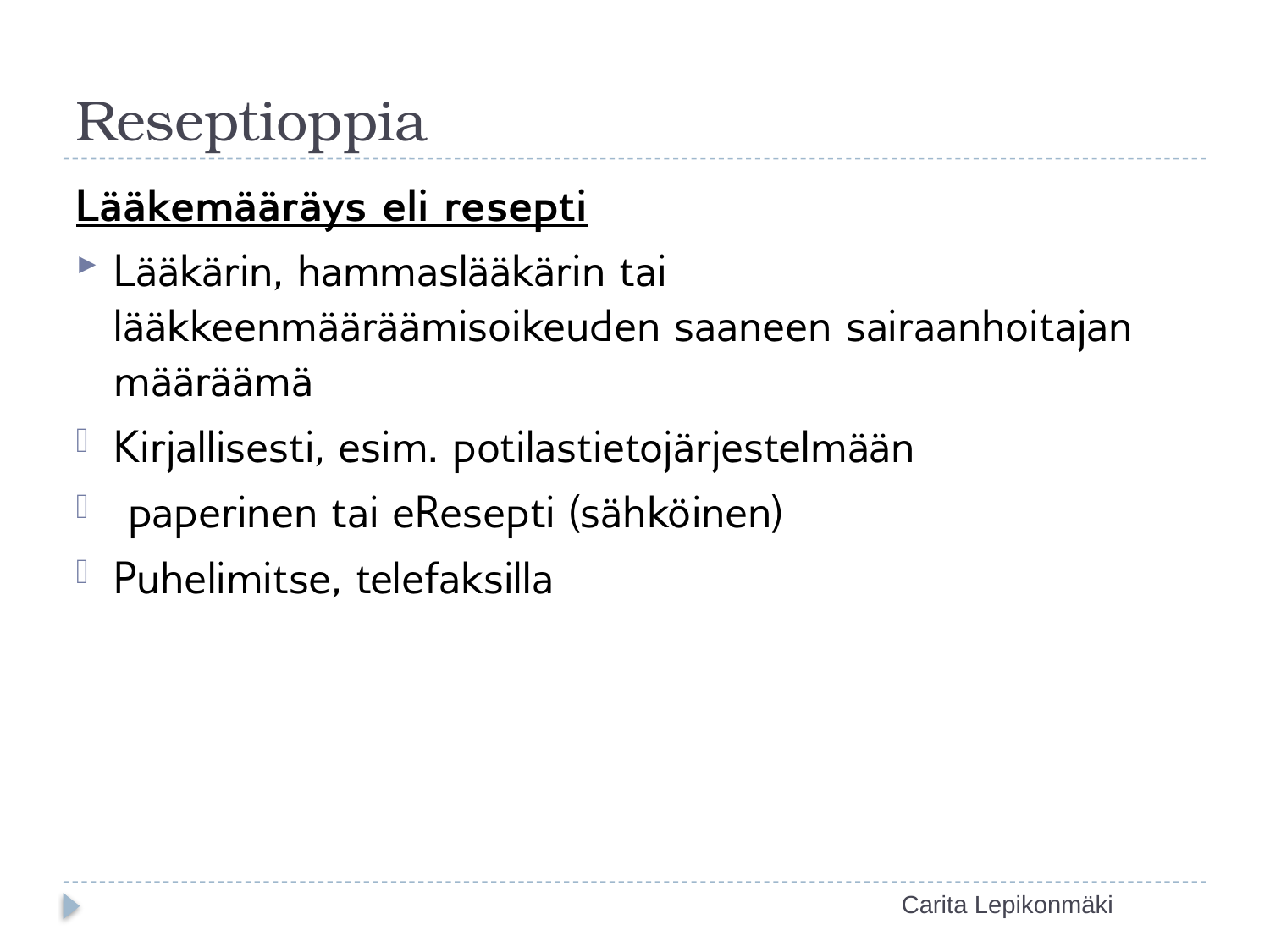

# Reseptioppia
Lääkemääräys eli resepti
Lääkärin, hammaslääkärin tai lääkkeenmääräämisoikeuden saaneen sairaanhoitajan määräämä
Kirjallisesti, esim. potilastietojärjestelmään
 paperinen tai eResepti (sähköinen)
Puhelimitse, telefaksilla

Carita Lepikonmäki